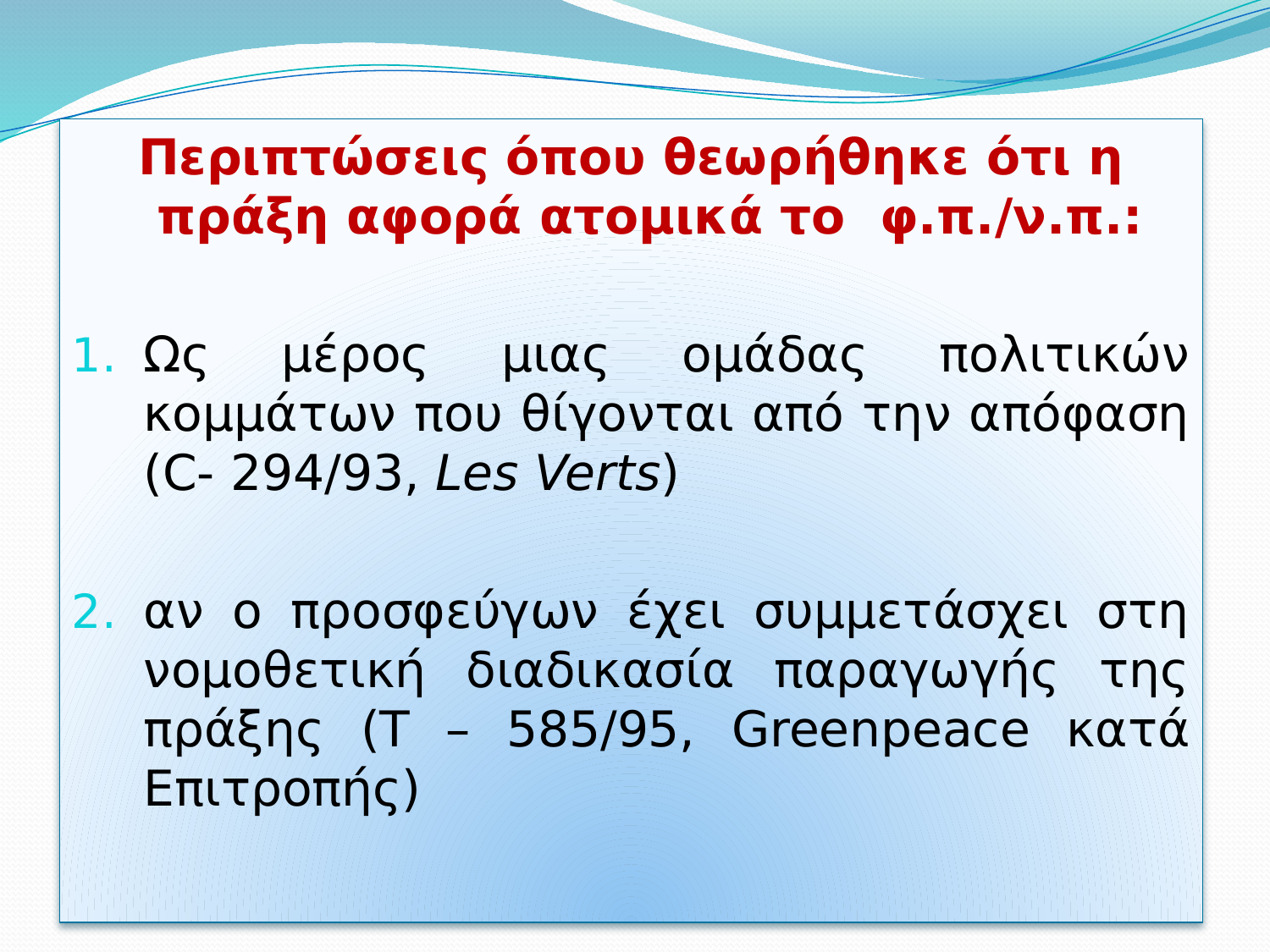

Περιπτώσεις όπου θεωρήθηκε ότι η πράξη αφορά ατομικά το  φ.π./ν.π.:

Ως μέρος μιας ομάδας πολιτικών κομμάτων που θίγονται από την απόφαση (C- 294/93, Les Verts)

αν ο προσφεύγων έχει συμμετάσχει στη νομοθετική διαδικασία παραγωγής της πράξης (T – 585/95, Greenpeace κατά Επιτροπής)